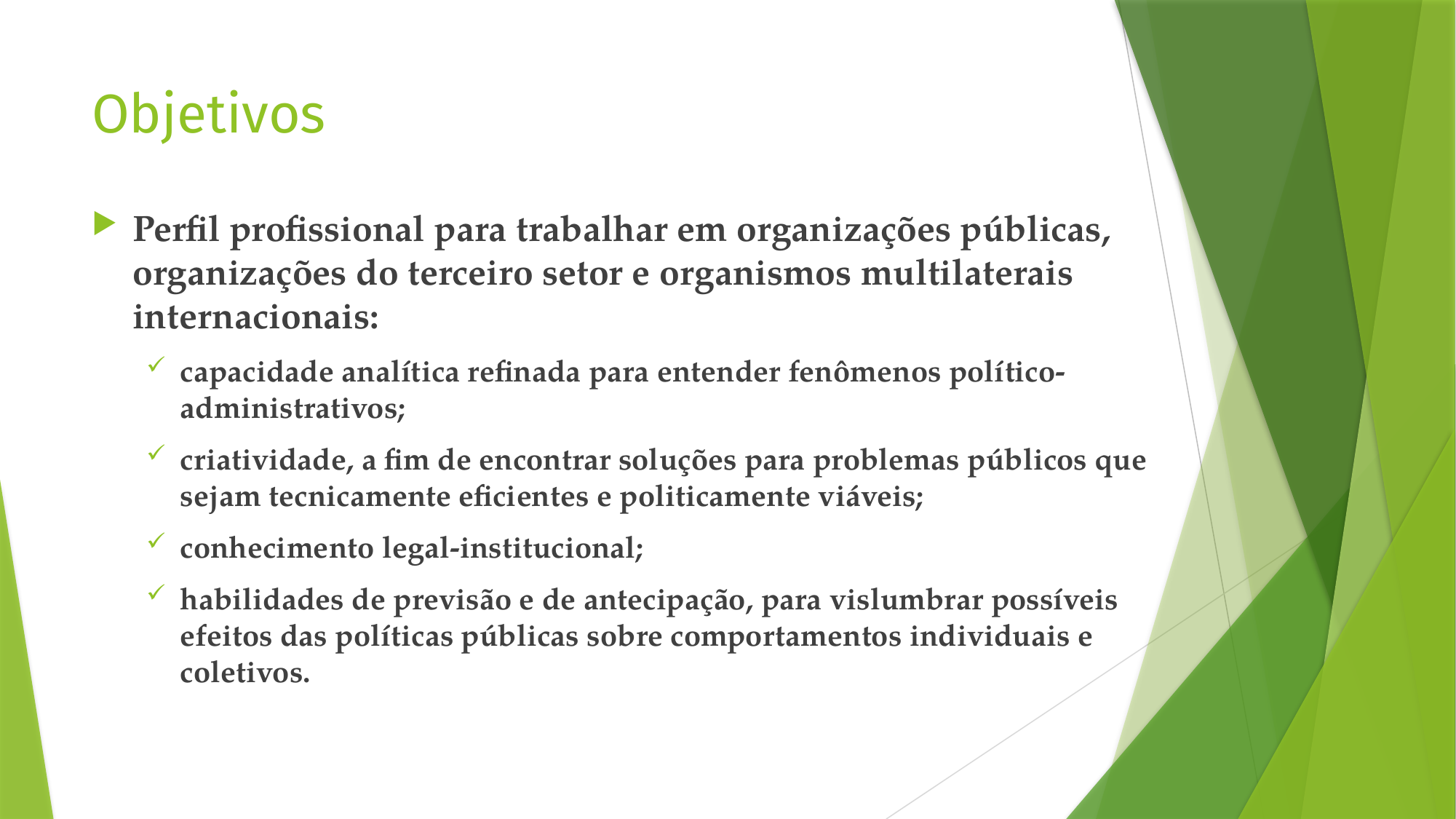

# Objetivos
Perfil profissional para trabalhar em organizações públicas, organizações do terceiro setor e organismos multilaterais internacionais:
capacidade analítica refinada para entender fenômenos político-  administrativos;
criatividade, a fim de encontrar soluções para problemas públicos que sejam tecnicamente eficientes e politicamente viáveis;
conhecimento legal-institucional;
habilidades de previsão e de antecipação, para vislumbrar possíveis efeitos das políticas públicas sobre comportamentos individuais e coletivos.